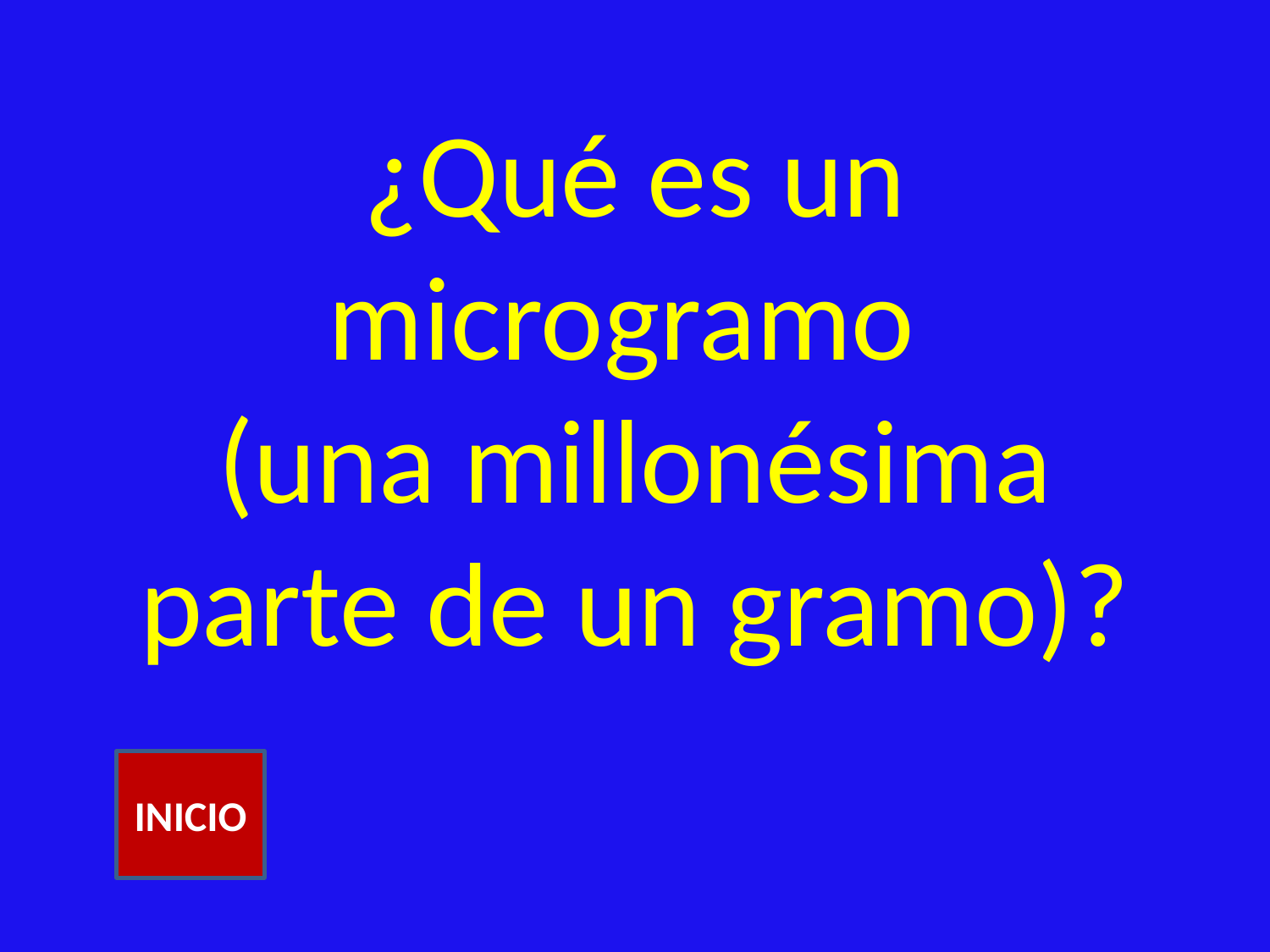

# ¿Qué es un microgramo (una millonésima parte de un gramo)?